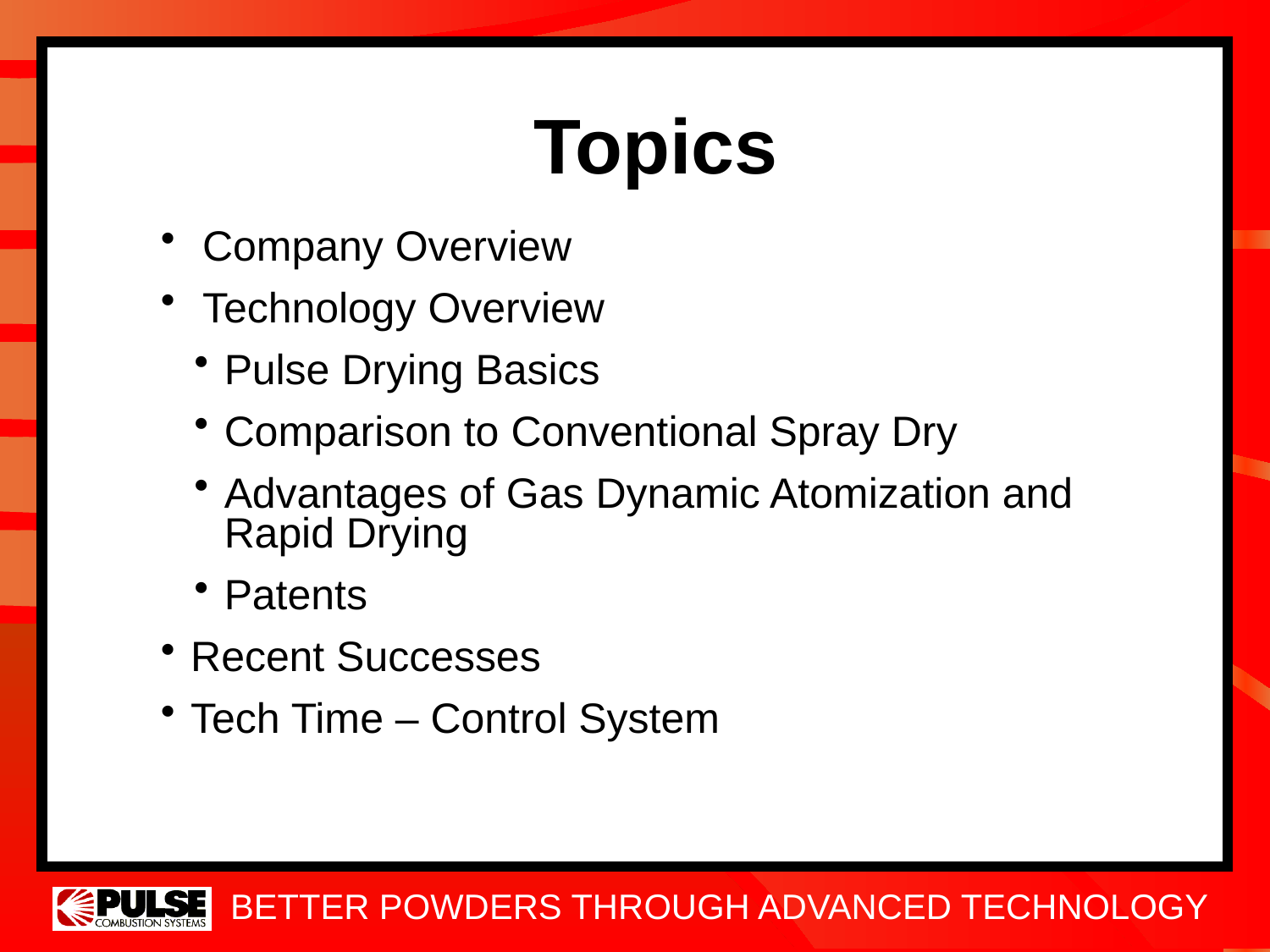

# Topics
 Company Overview
 Technology Overview
Pulse Drying Basics
Comparison to Conventional Spray Dry
Advantages of Gas Dynamic Atomization and Rapid Drying
Patents
Recent Successes
Tech Time – Control System